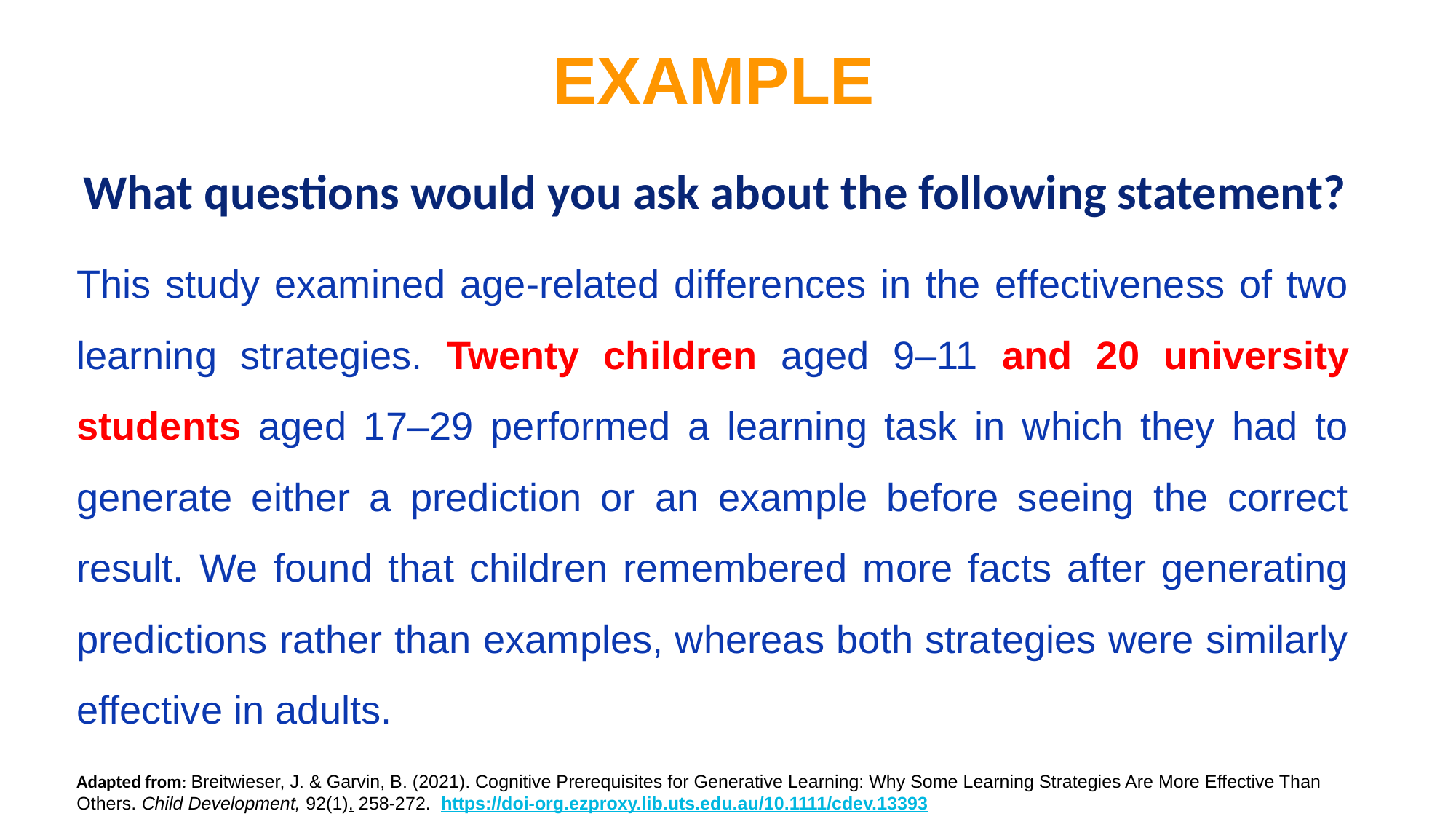

# EXAMPLE
What questions would you ask about the following statement?
This study examined age-related differences in the effectiveness of two learning strategies. Twenty children aged 9–11 and 20 university students aged 17–29 performed a learning task in which they had to generate either a prediction or an example before seeing the correct result. We found that children remembered more facts after generating predictions rather than examples, whereas both strategies were similarly effective in adults.

Adapted from: Breitwieser, J. & Garvin, B. (2021). Cognitive Prerequisites for Generative Learning: Why Some Learning Strategies Are More Effective Than Others. Child Development, 92(1), 258-272.  https://doi-org.ezproxy.lib.uts.edu.au/10.1111/cdev.13393